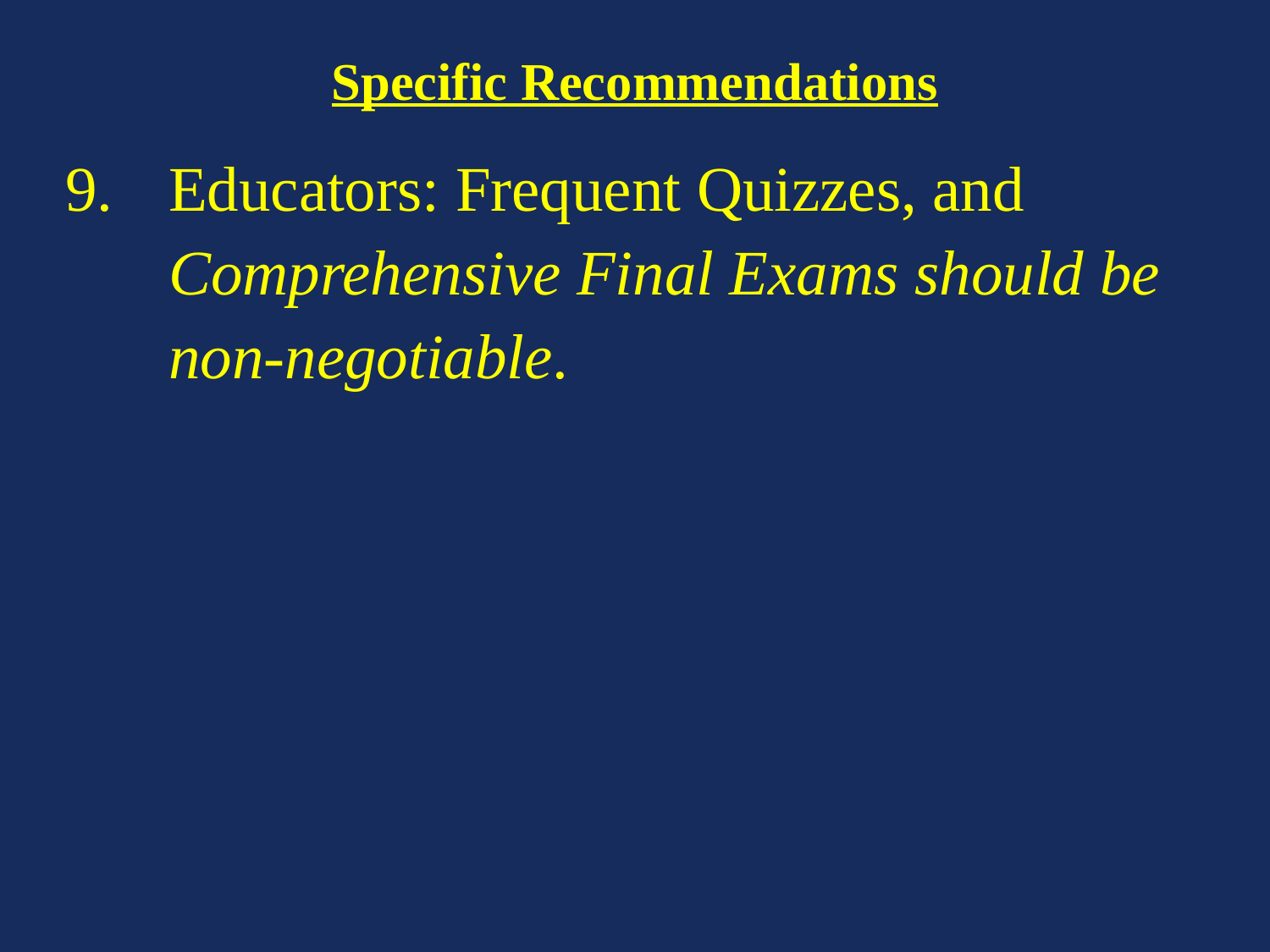

Specific Recommendations
# Specific Recommendations continued
Educators: Frequent Quizzes, and Comprehensive Final Exams should be non-negotiable.